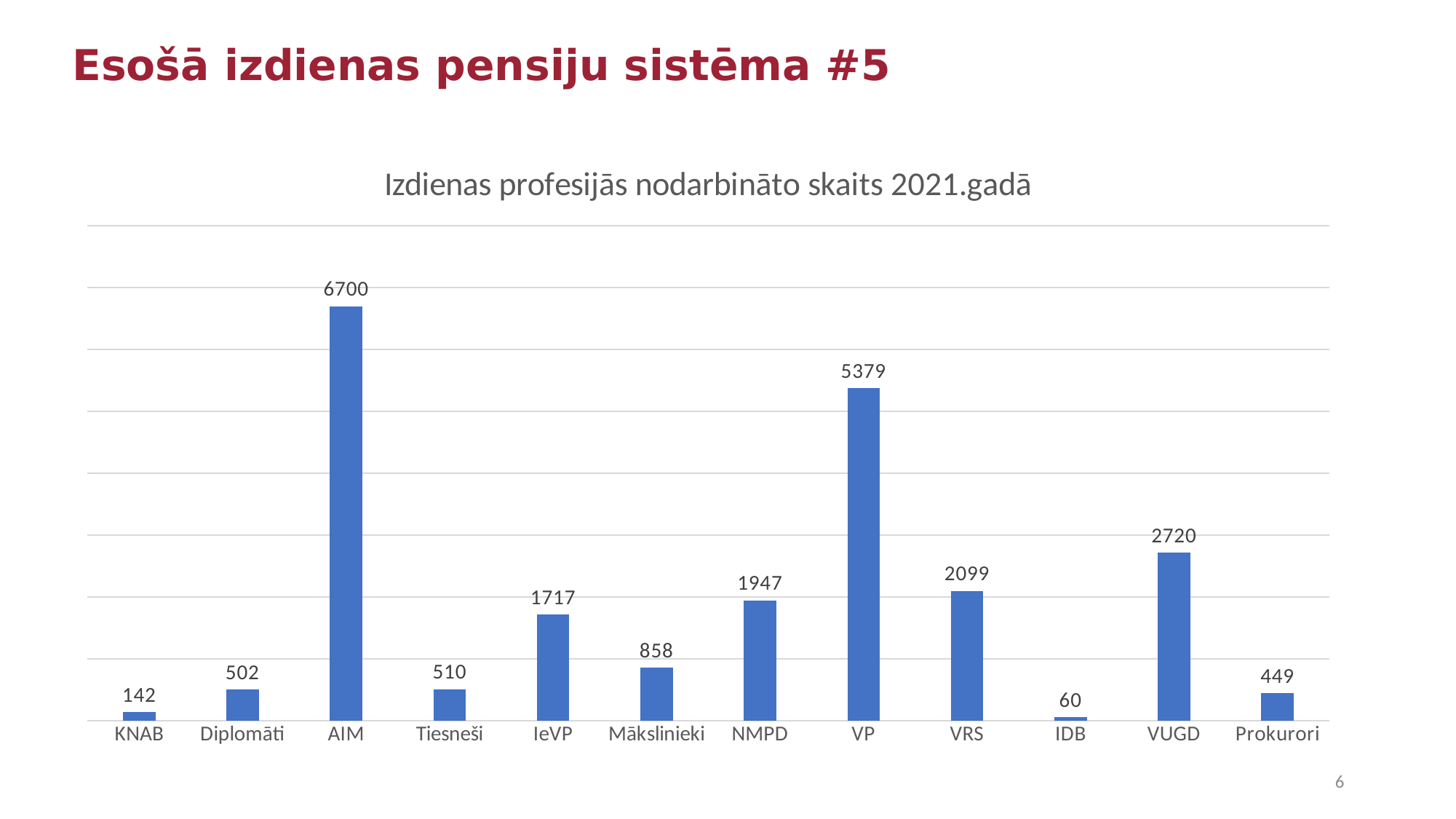

Esošā izdienas pensiju sistēma #5

### Chart: Izdienas profesijās nodarbināto skaits 2021.gadā

| Category |  |
|---|---|
| KNAB | 142.0 |
| Diplomāti | 502.0 |
| AIM | 6700.0 |
| Tiesneši | 510.0 |
| IeVP | 1717.0 |
| Mākslinieki | 858.0 |
| NMPD | 1947.0 |
| VP | 5379.0 |
| VRS | 2099.0 |
| IDB | 60.0 |
| VUGD | 2720.0 |
| Prokurori | 449.0 |
6